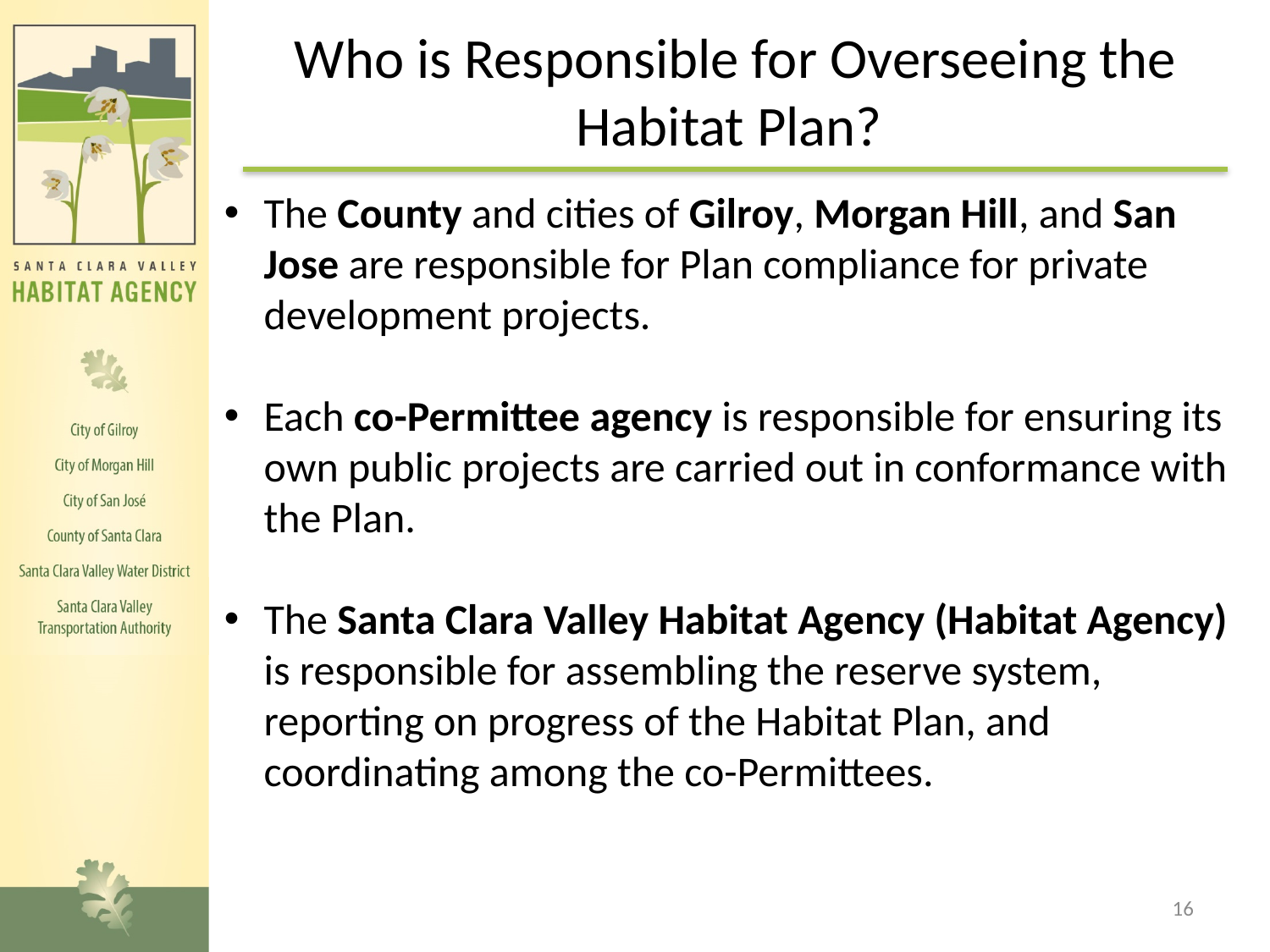

# Who is Responsible for Overseeing the Habitat Plan?
The County and cities of Gilroy, Morgan Hill, and San Jose are responsible for Plan compliance for private development projects.

Each co-Permittee agency is responsible for ensuring its own public projects are carried out in conformance with the Plan.

The Santa Clara Valley Habitat Agency (Habitat Agency) is responsible for assembling the reserve system, reporting on progress of the Habitat Plan, and coordinating among the co-Permittees.

16